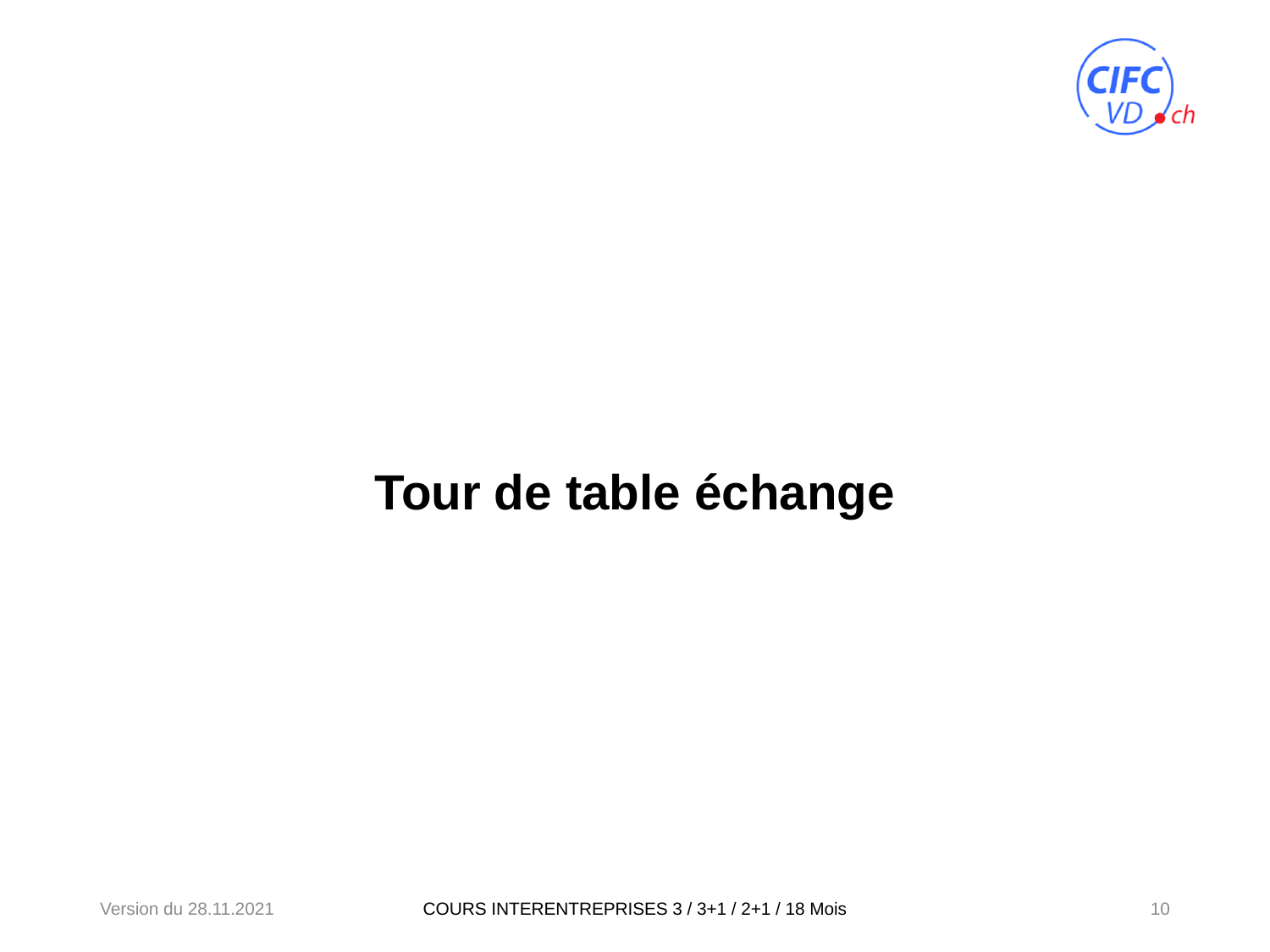

Tour de table échange
Version du 28.11.2021
10
COURS INTERENTREPRISES 3 / 3+1 / 2+1 / 18 Mois